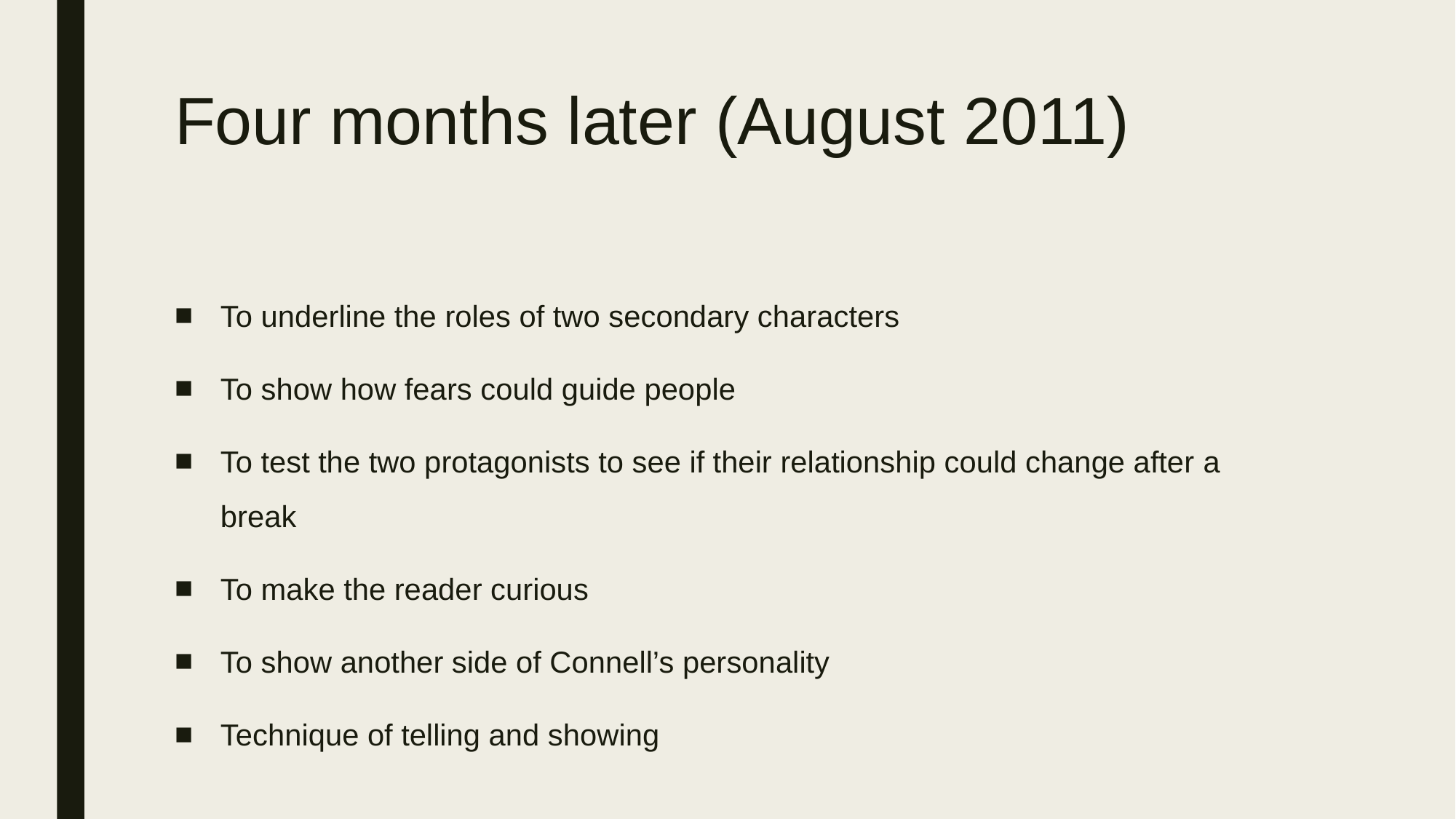

# Four months later (August 2011)
To underline the roles of two secondary characters
To show how fears could guide people
To test the two protagonists to see if their relationship could change after a break
To make the reader curious
To show another side of Connell’s personality
Technique of telling and showing